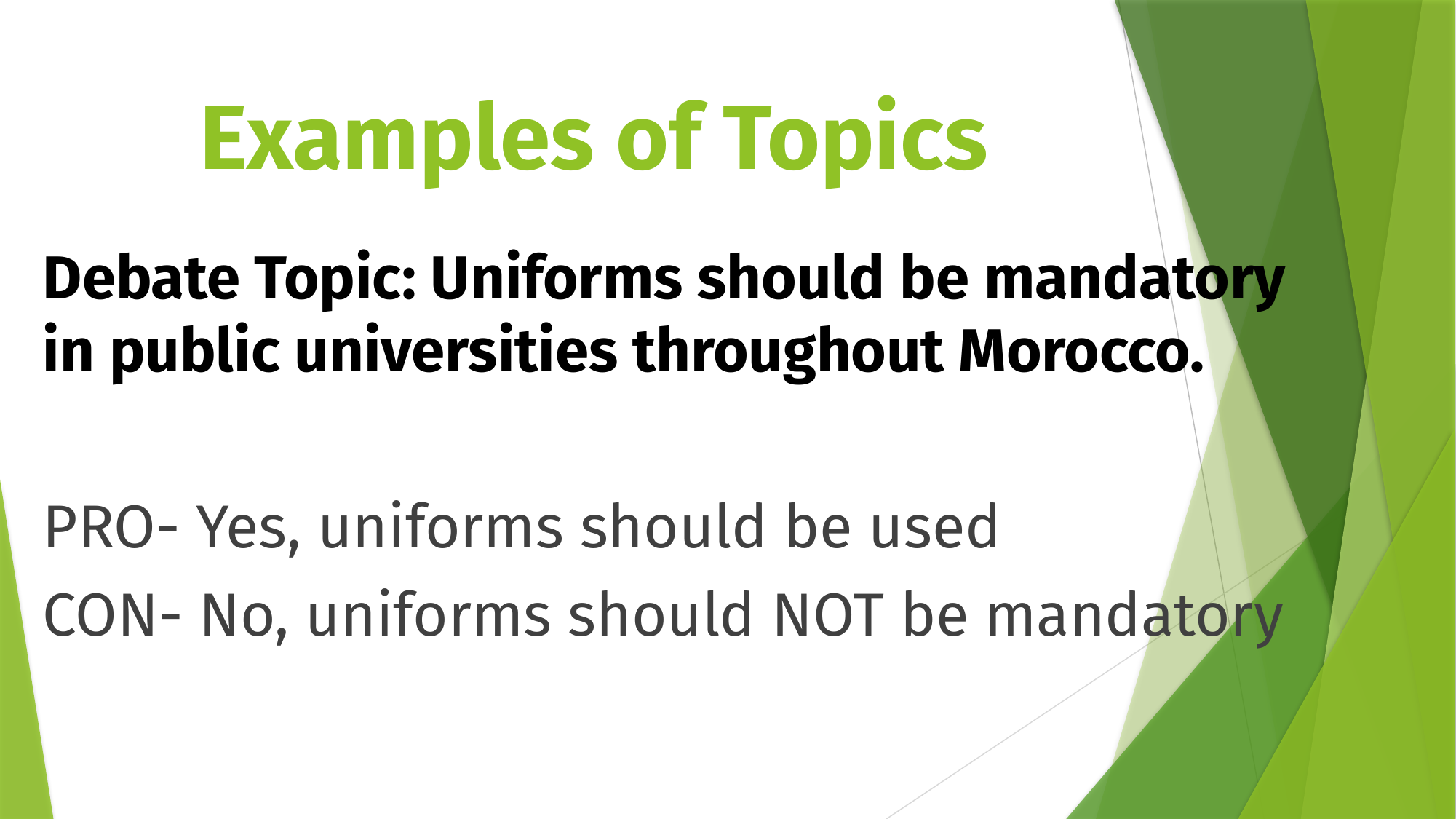

# Examples of Topics
Debate Topic: Uniforms should be mandatory in public universities throughout Morocco.

PRO- Yes, uniforms should be used
CON- No, uniforms should NOT be mandatory